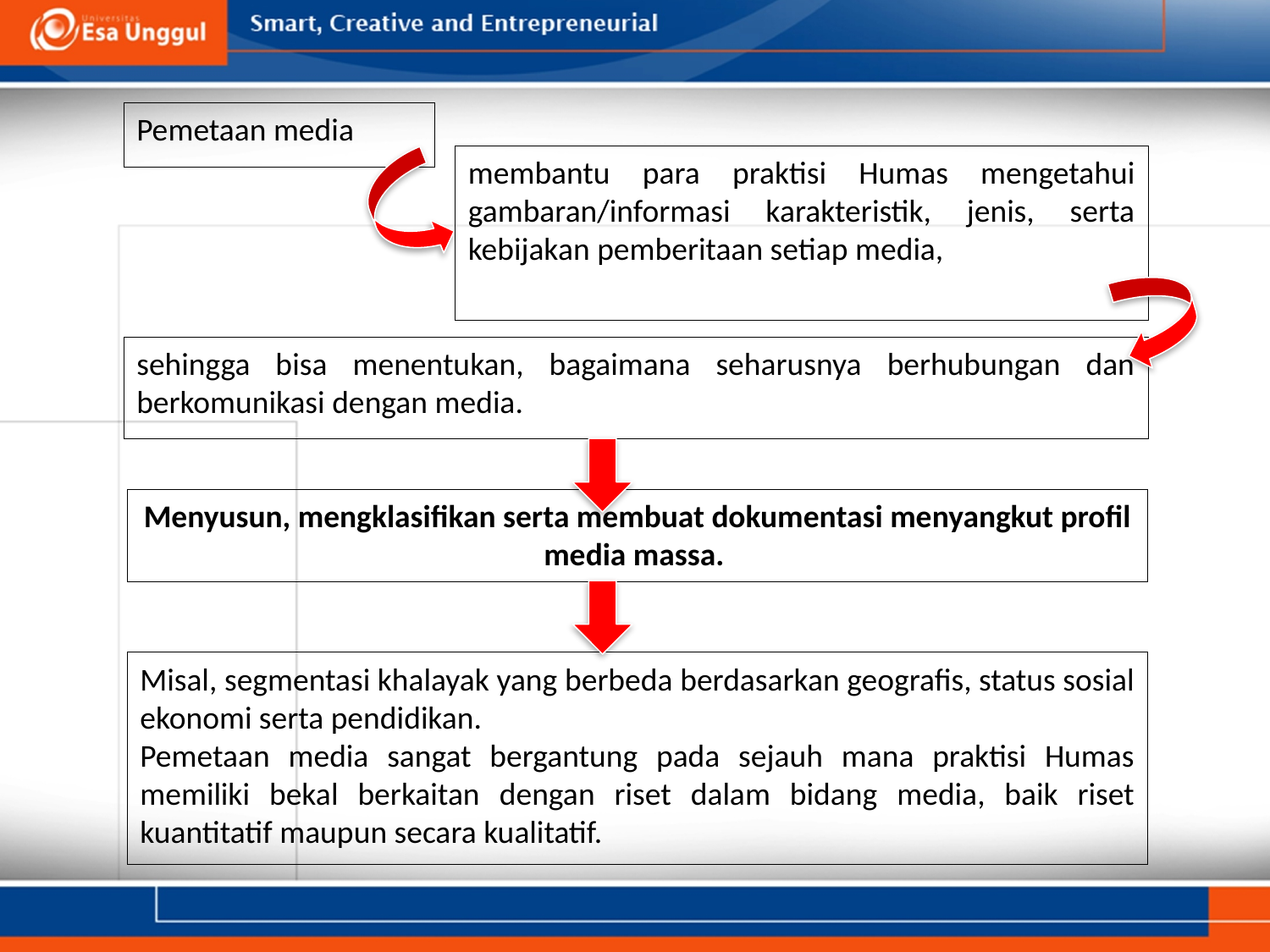

Pemetaan media
membantu para praktisi Humas mengetahui gambaran/informasi karakteristik, jenis, serta kebijakan pemberitaan setiap media,

sehingga bisa menentukan, bagaimana seharusnya berhubungan dan berkomunikasi dengan media.

Menyusun, mengklasifikan serta membuat dokumentasi menyangkut profil media massa.

Misal, segmentasi khalayak yang berbeda berdasarkan geografis, status sosial ekonomi serta pendidikan.
Pemetaan media sangat bergantung pada sejauh mana praktisi Humas memiliki bekal berkaitan dengan riset dalam bidang media, baik riset kuantitatif maupun secara kualitatif.